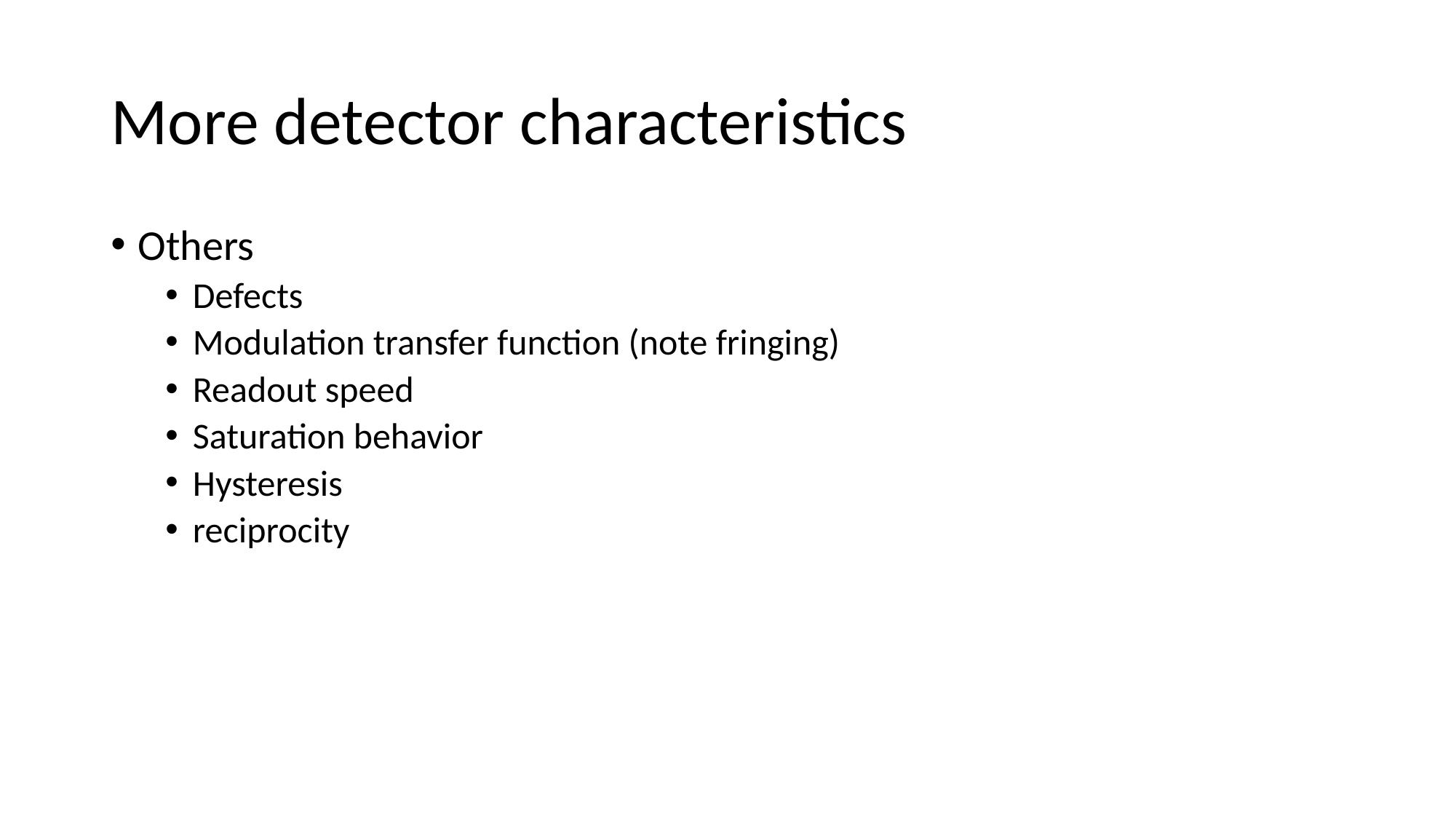

# More detector characteristics
Others
Defects
Modulation transfer function (note fringing)
Readout speed
Saturation behavior
Hysteresis
reciprocity